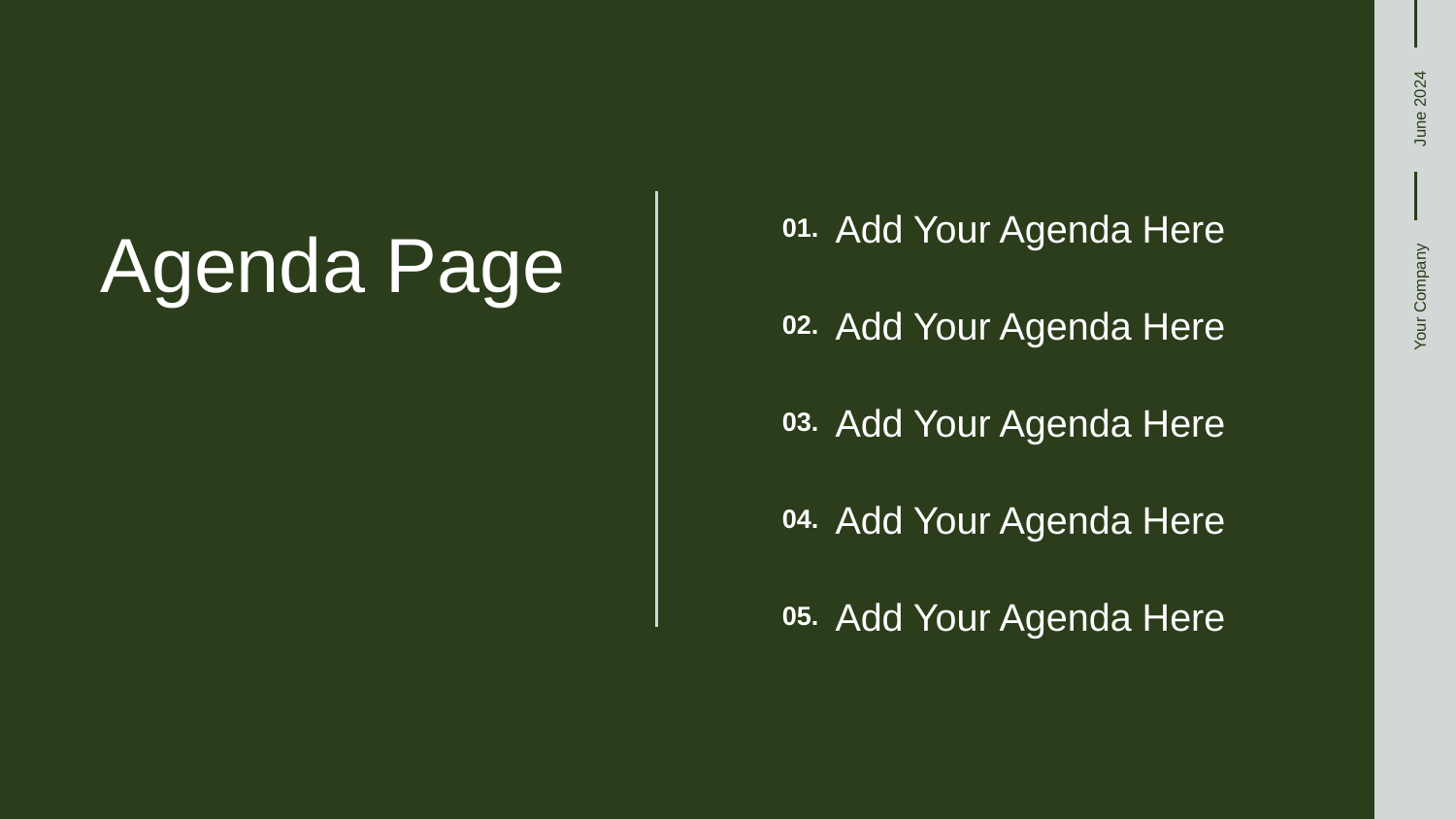

June 2024
Agenda Page
Add Your Agenda Here
01.
Your Company
Add Your Agenda Here
02.
Add Your Agenda Here
03.
Add Your Agenda Here
04.
Add Your Agenda Here
05.